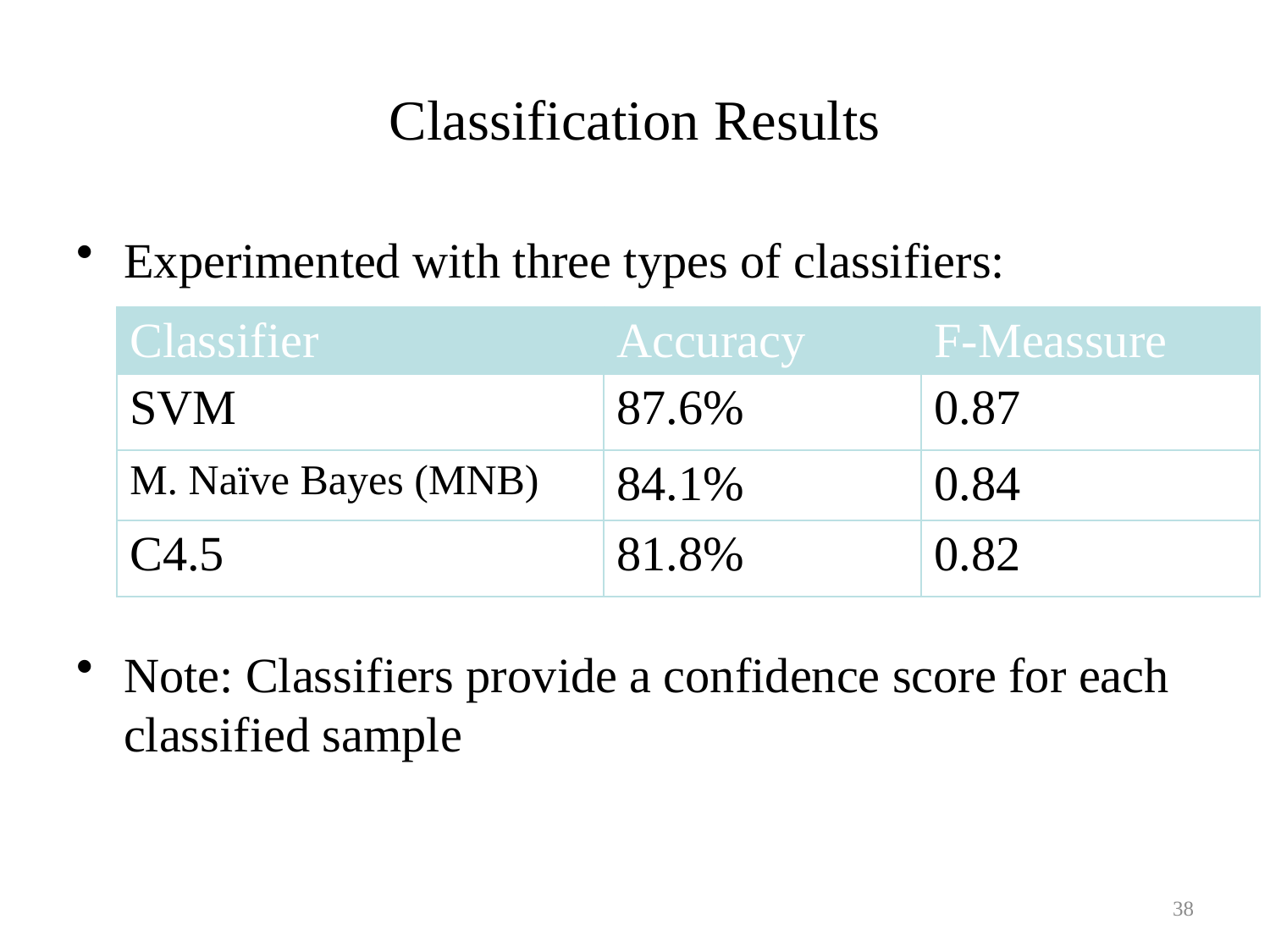

Classification Results
Experimented with three types of classifiers:

Note: Classifiers provide a confidence score for each classified sample
| Classifier | Accuracy | F-Meassure |
| --- | --- | --- |
| SVM | 87.6% | 0.87 |
| M. Naïve Bayes (MNB) | 84.1% | 0.84 |
| C4.5 | 81.8% | 0.82 |
38